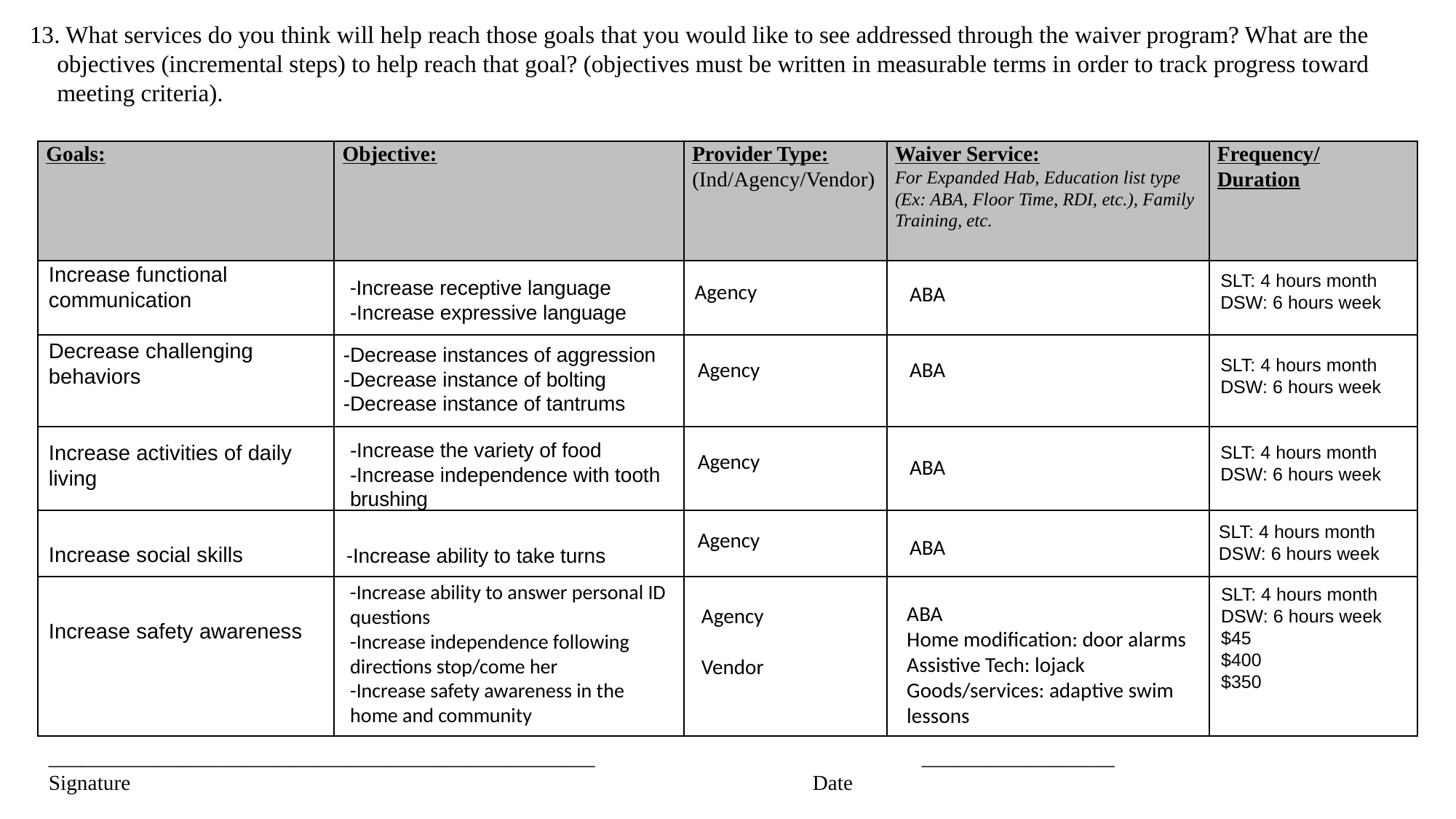

13. What services do you think will help reach those goals that you would like to see addressed through the waiver program? What are the objectives (incremental steps) to help reach that goal? (objectives must be written in measurable terms in order to track progress toward meeting criteria).
| Goals: | Objective: | Provider Type: (Ind/Agency/Vendor) | Waiver Service: For Expanded Hab, Education list type (Ex: ABA, Floor Time, RDI, etc.), Family Training, etc. | Frequency/ Duration |
| --- | --- | --- | --- | --- |
|  |  |  |  |  |
|  |  |  |  |  |
|  |  |  |  |  |
|  |  |  |  |  |
|  |  |  |  |  |
Increase functional communication

Decrease challenging behaviors

Increase activities of daily living

Increase social skills

Increase safety awareness

SLT: 4 hours month DSW: 6 hours week
-Increase receptive language
-Increase expressive language
Agency
ABA
-Decrease instances of aggression
-Decrease instance of bolting
-Decrease instance of tantrums
SLT: 4 hours month DSW: 6 hours week
Agency
ABA
-Increase the variety of food
-Increase independence with tooth brushing
SLT: 4 hours month DSW: 6 hours week
Agency
ABA
SLT: 4 hours month DSW: 6 hours week
Agency
ABA
-Increase ability to take turns
-Increase ability to answer personal ID questions
-Increase independence following directions stop/come her
-Increase safety awareness in the home and community
SLT: 4 hours month DSW: 6 hours week
$45
$400
$350
ABA
Home modification: door alarms
Assistive Tech: lojack
Goods/services: adaptive swim lessons
Agency

Vendor
___________________________________________________			­__________________
Signature							Date